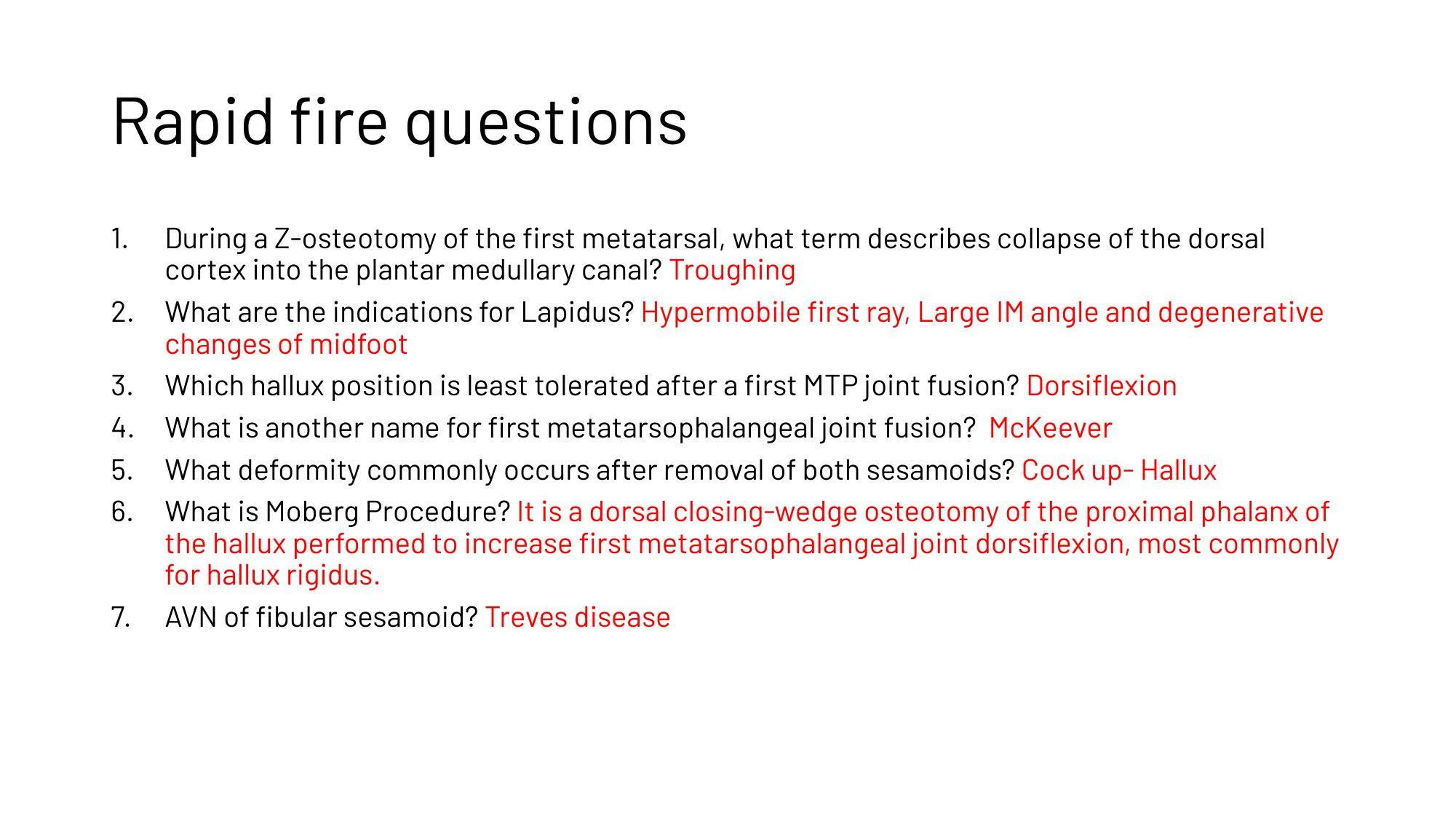

# Rapid fire questions
During a Z-osteotomy of the first metatarsal, what term describes collapse of the dorsal cortex into the plantar medullary canal? Troughing
What are the indications for Lapidus? Hypermobile first ray, Large IM angle and degenerative changes of midfoot
Which hallux position is least tolerated after a first MTP joint fusion? Dorsiflexion
What is another name for first metatarsophalangeal joint fusion?  McKeever
What deformity commonly occurs after removal of both sesamoids? Cock up- Hallux
What is Moberg Procedure? It is a dorsal closing-wedge osteotomy of the proximal phalanx of the hallux performed to increase first metatarsophalangeal joint dorsiflexion, most commonly for hallux rigidus.
AVN of fibular sesamoid? Treves disease